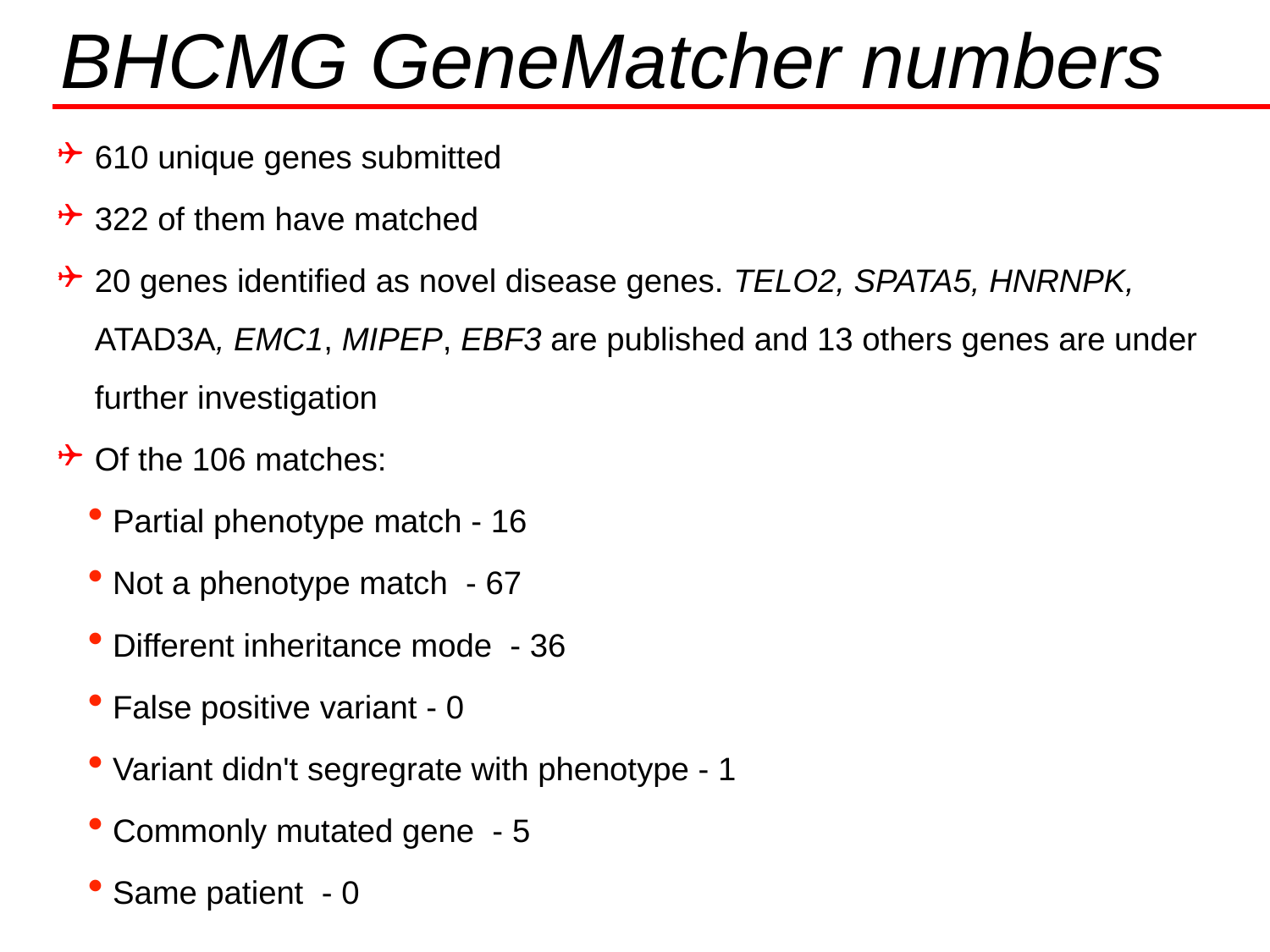

# BHCMG GeneMatcher numbers

610 unique genes submitted
322 of them have matched
20 genes identified as novel disease genes. TELO2, SPATA5, HNRNPK, ATAD3A, EMC1, MIPEP, EBF3 are published and 13 others genes are under further investigation
Of the 106 matches:
Partial phenotype match - 16
Not a phenotype match  - 67
Different inheritance mode  - 36
False positive variant - 0
Variant didn't segregrate with phenotype - 1
Commonly mutated gene  - 5
Same patient  - 0